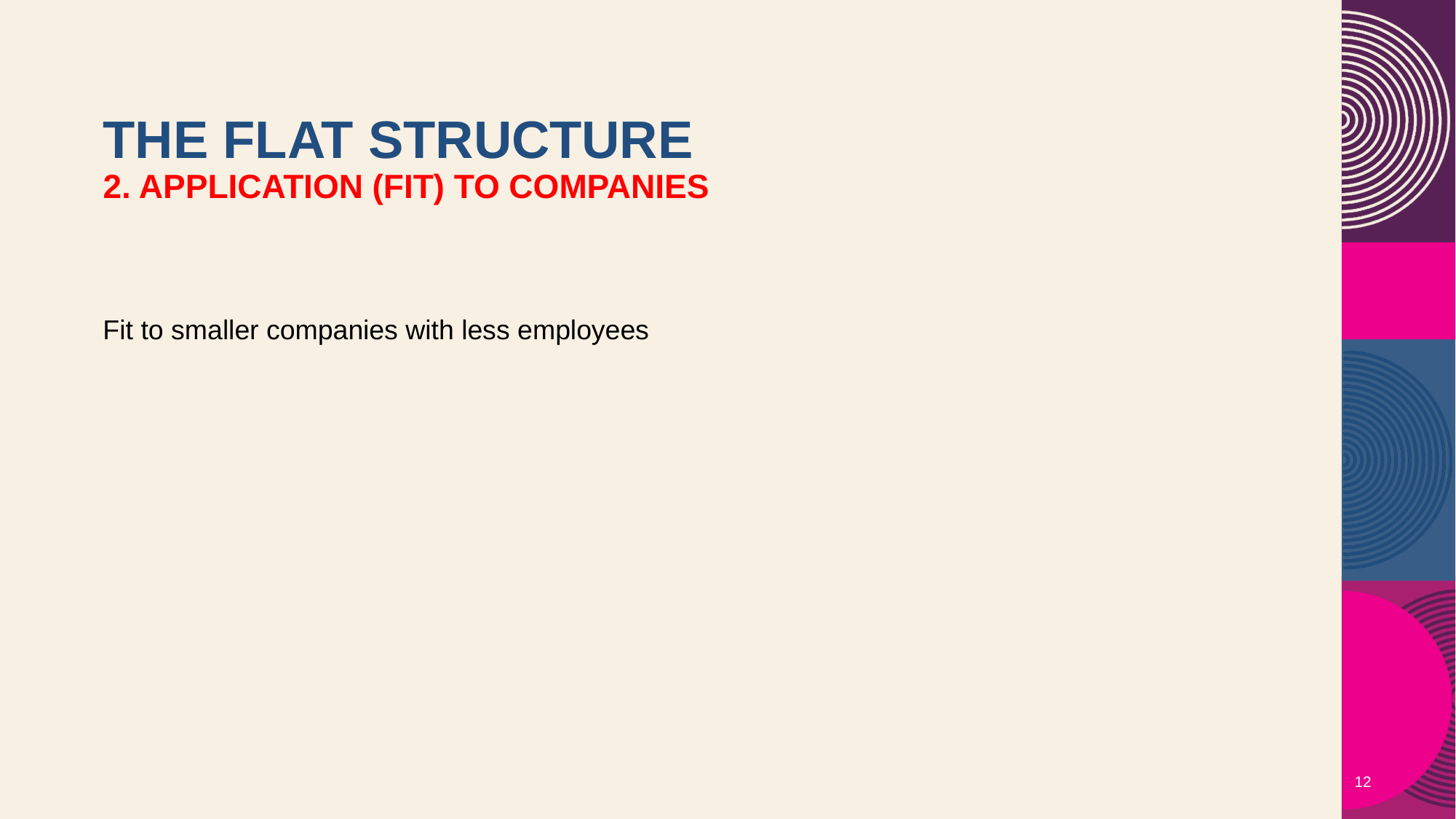

# The FLAT STRUCTURE 2. Application (fit) to companies ​
Fit to smaller companies with less employees
12